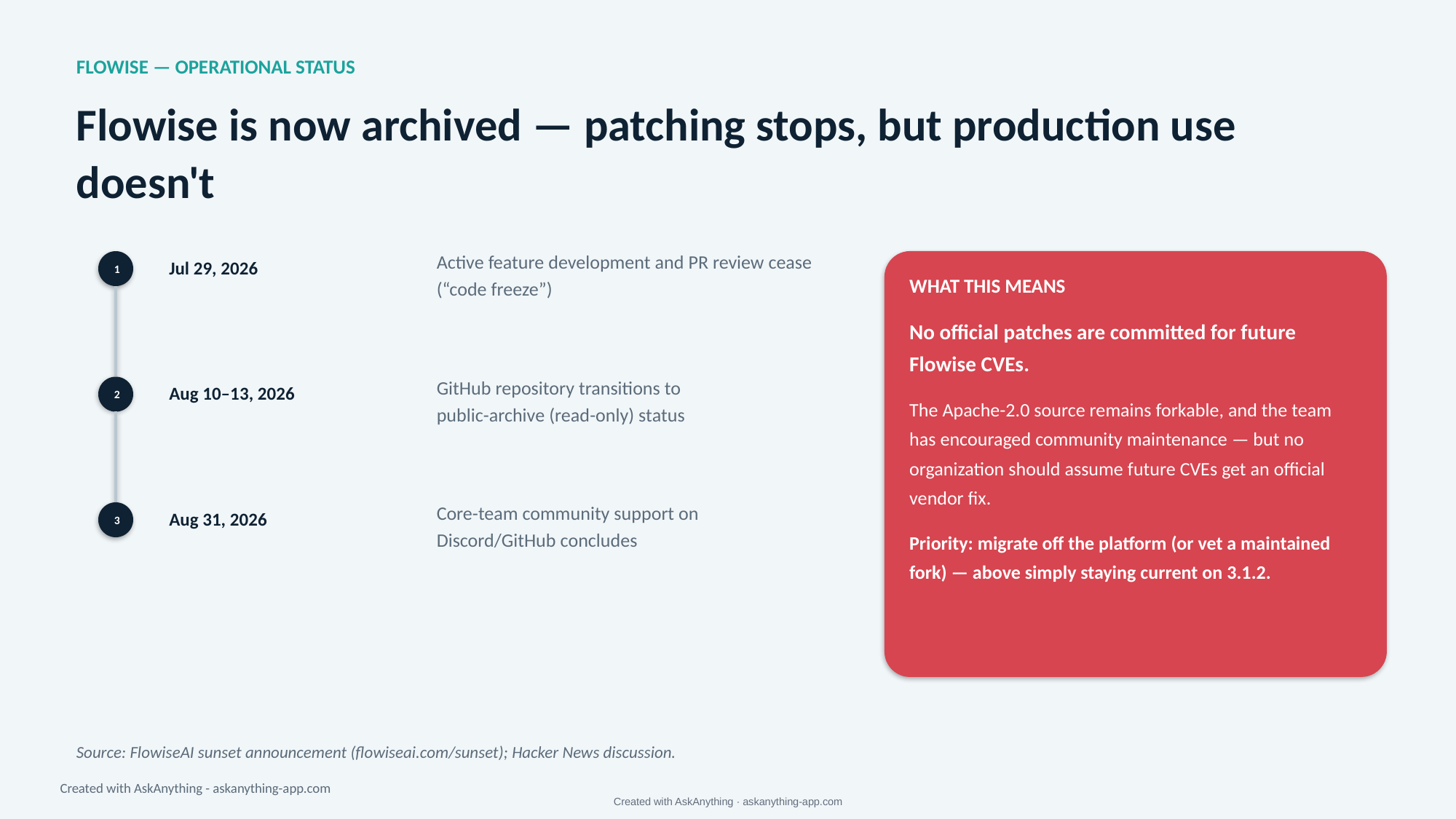

FLOWISE — OPERATIONAL STATUS
Flowise is now archived — patching stops, but production use doesn't
Active feature development and PR review cease
(“code freeze”)
Jul 29, 2026
1
WHAT THIS MEANS
No official patches are committed for future Flowise CVEs.
The Apache-2.0 source remains forkable, and the team has encouraged community maintenance — but no organization should assume future CVEs get an official vendor fix.
Priority: migrate off the platform (or vet a maintained fork) — above simply staying current on 3.1.2.
GitHub repository transitions to
public-archive (read-only) status
Aug 10–13, 2026
2
Core-team community support on
Discord/GitHub concludes
Aug 31, 2026
3
Source: FlowiseAI sunset announcement (flowiseai.com/sunset); Hacker News discussion.
Created with AskAnything - askanything-app.com
Created with AskAnything · askanything-app.com